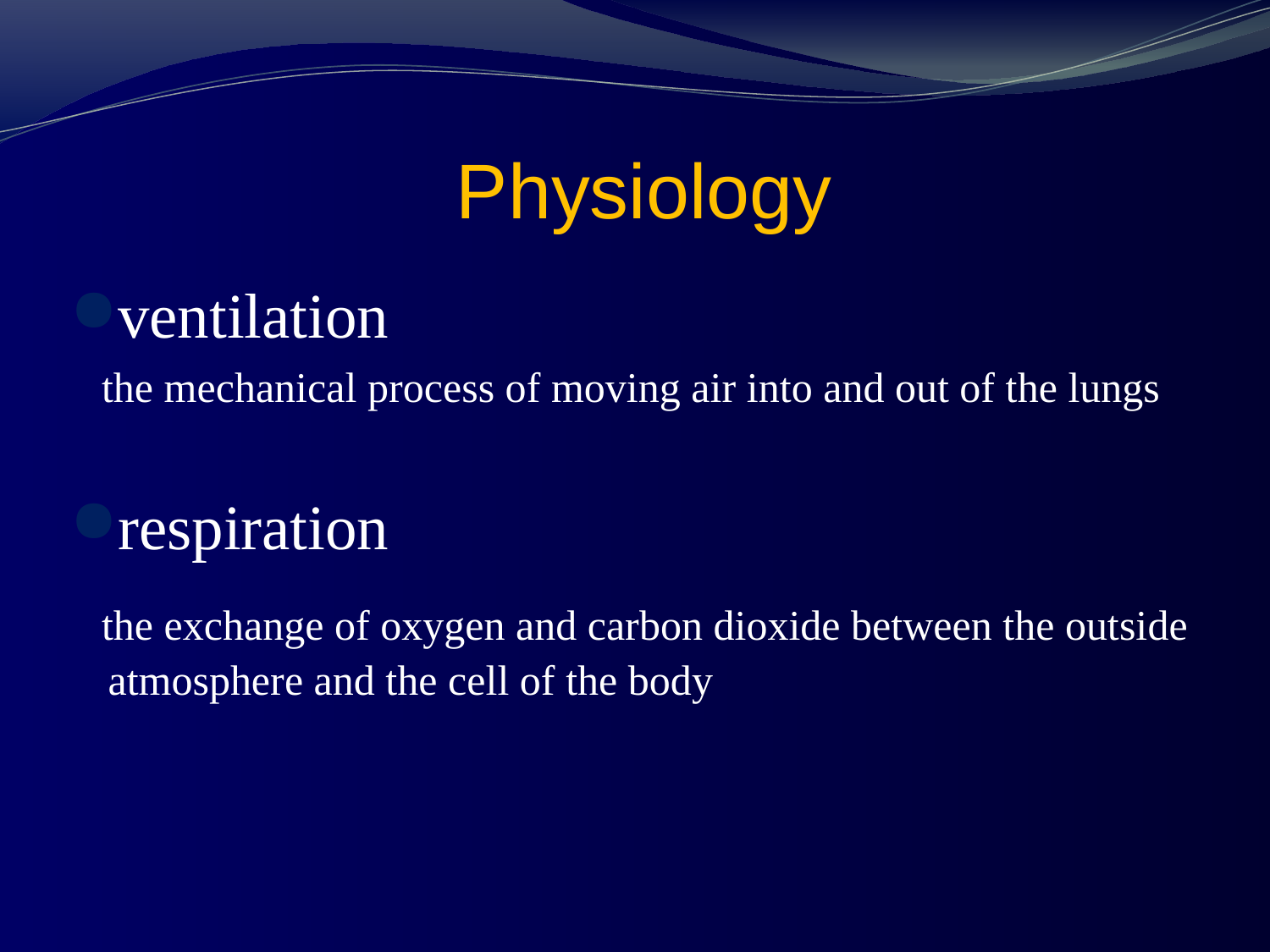

# Physiology
ventilation
   the mechanical process of moving air into and out of the lungs

respiration
  the exchange of oxygen and carbon dioxide between the outside atmosphere and the cell of the body